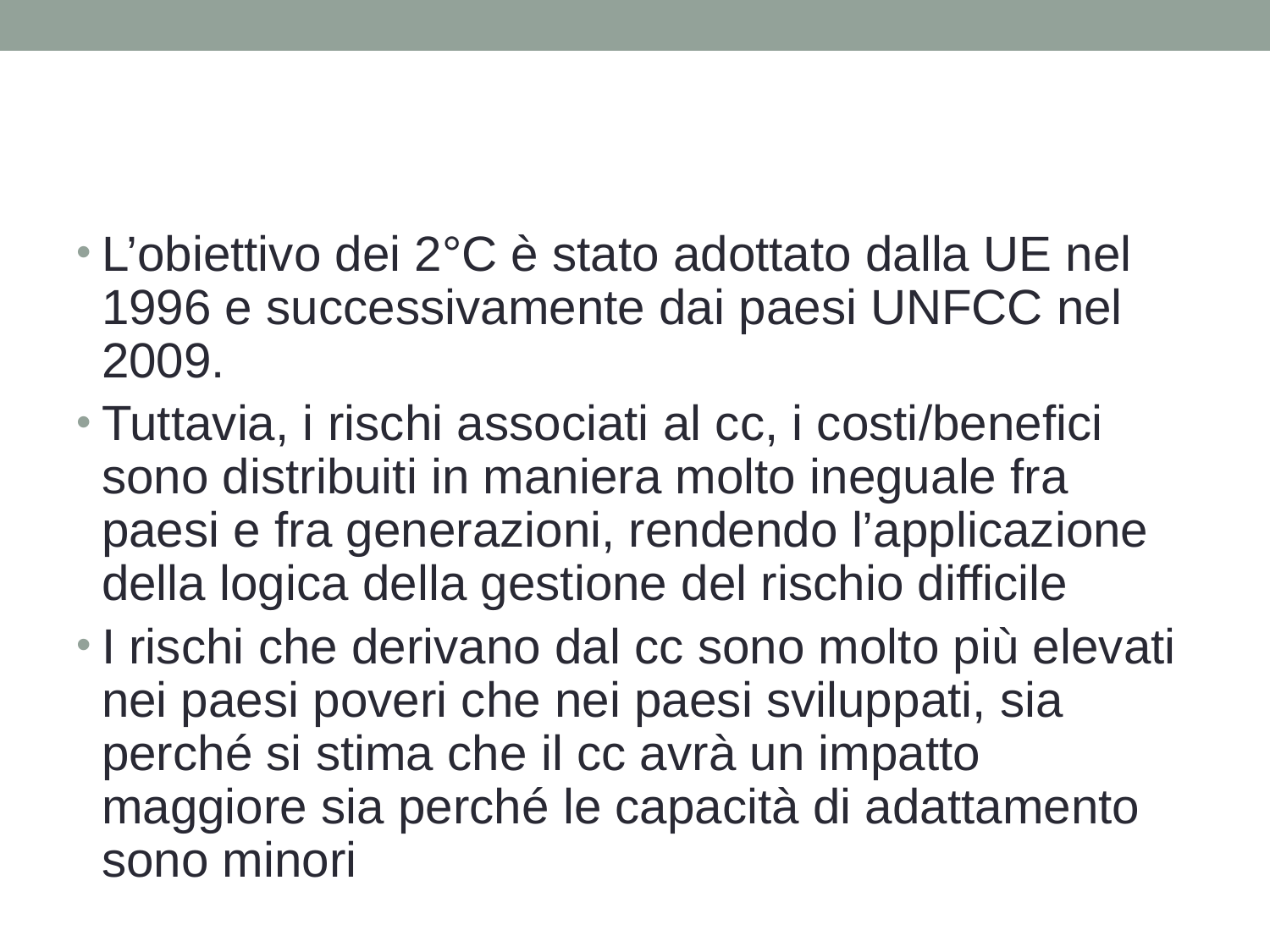

#
L’obiettivo dei 2°C è stato adottato dalla UE nel 1996 e successivamente dai paesi UNFCC nel 2009.
Tuttavia, i rischi associati al cc, i costi/benefici sono distribuiti in maniera molto ineguale fra paesi e fra generazioni, rendendo l’applicazione della logica della gestione del rischio difficile
I rischi che derivano dal cc sono molto più elevati nei paesi poveri che nei paesi sviluppati, sia perché si stima che il cc avrà un impatto maggiore sia perché le capacità di adattamento sono minori